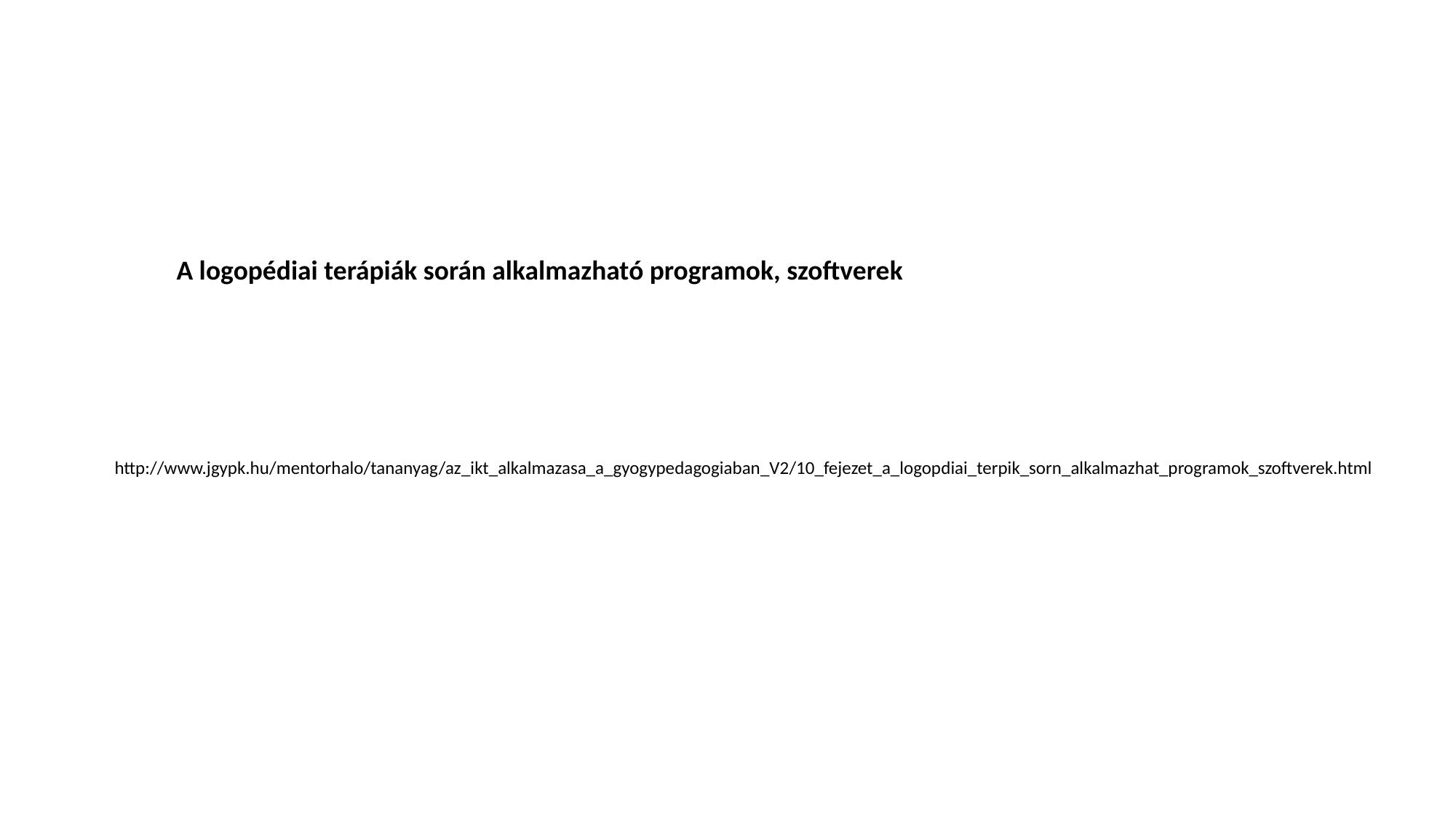

A logopédiai terápiák során alkalmazható programok, szoftverek

http://www.jgypk.hu/mentorhalo/tananyag/az_ikt_alkalmazasa_a_gyogypedagogiaban_V2/10_fejezet_a_logopdiai_terpik_sorn_alkalmazhat_programok_szoftverek.html